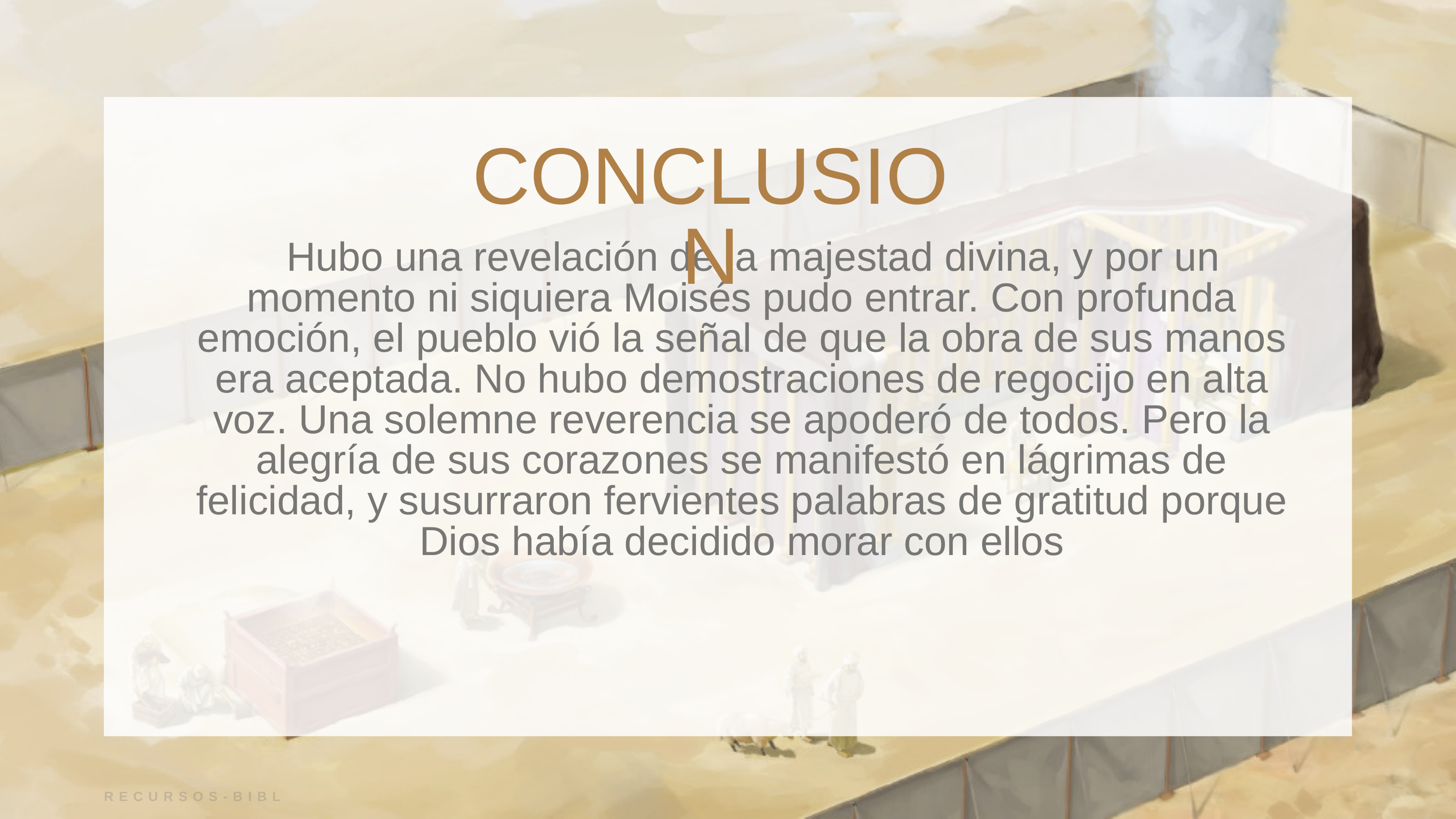

CONCLUSION
  Hubo una revelación de la majestad divina, y por un momento ni siquiera Moisés pudo entrar. Con profunda emoción, el pueblo vió la señal de que la obra de sus manos era aceptada. No hubo demostraciones de regocijo en alta voz. Una solemne reverencia se apoderó de todos. Pero la alegría de sus corazones se manifestó en lágrimas de felicidad, y susurraron fervientes palabras de gratitud porque Dios había decidido morar con ellos
RECURSOS-BIBLICOS.COM